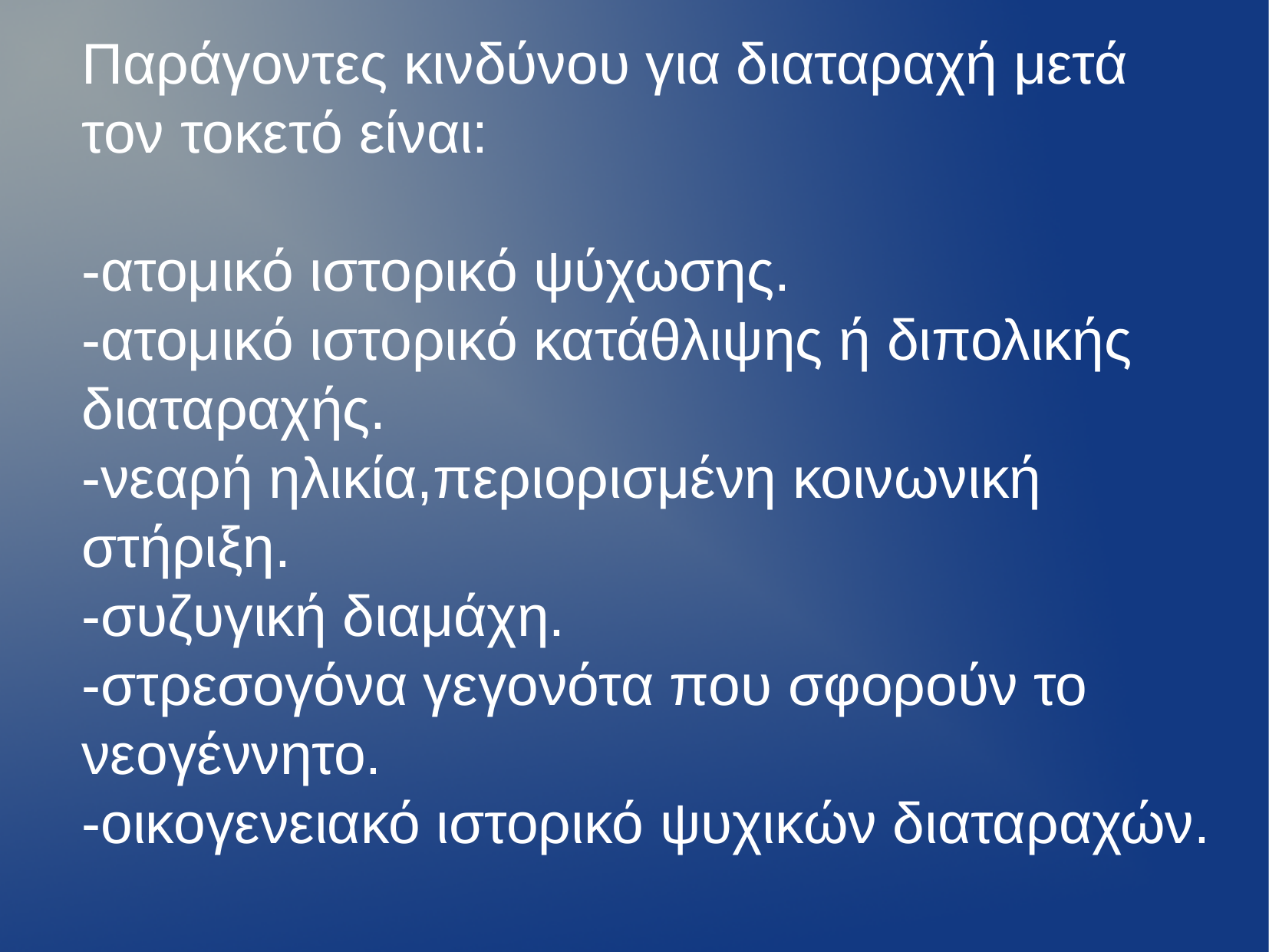

Παράγοντες κινδύνου για διαταραχή μετά τον τοκετό είναι:
-ατομικό ιστορικό ψύχωσης.
-ατομικό ιστορικό κατάθλιψης ή διπολικής διαταραχής.
-νεαρή ηλικία,περιορισμένη κοινωνική στήριξη.
-συζυγική διαμάχη.
-στρεσογόνα γεγονότα που σφορούν το νεογέννητο.
-οικογενειακό ιστορικό ψυχικών διαταραχών.